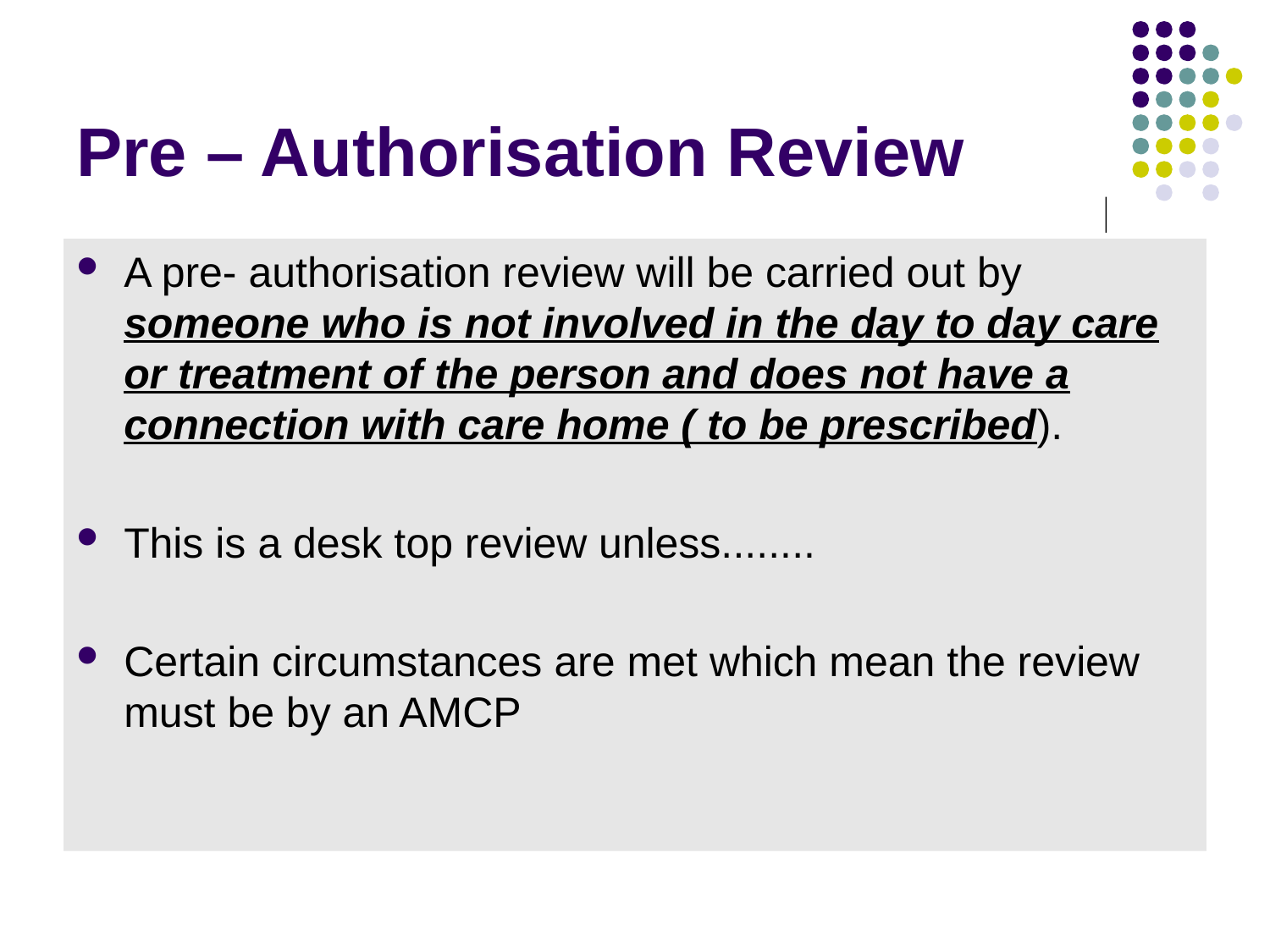

# Pre – Authorisation Review
A pre- authorisation review will be carried out by someone who is not involved in the day to day care or treatment of the person and does not have a connection with care home ( to be prescribed).

This is a desk top review unless........

Certain circumstances are met which mean the review must be by an AMCP